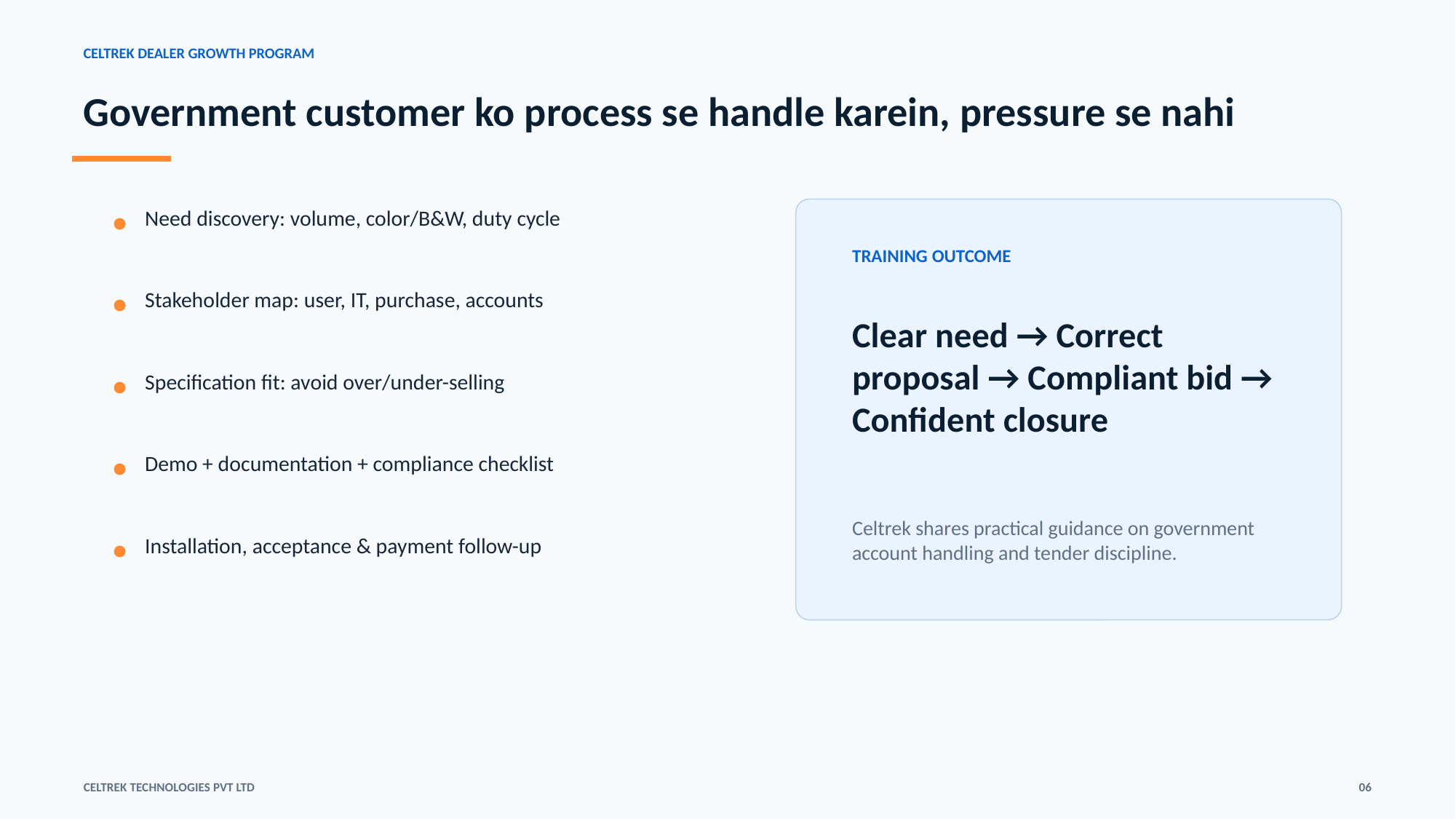

CELTREK DEALER GROWTH PROGRAM
Government customer ko process se handle karein, pressure se nahi

•
Need discovery: volume, color/B&W, duty cycle

TRAINING OUTCOME
•
Stakeholder map: user, IT, purchase, accounts
Clear need → Correct proposal → Compliant bid → Confident closure
•
Specification fit: avoid over/under-selling
•
Demo + documentation + compliance checklist
Celtrek shares practical guidance on government account handling and tender discipline.
•
Installation, acceptance & payment follow-up
CELTREK TECHNOLOGIES PVT LTD
06